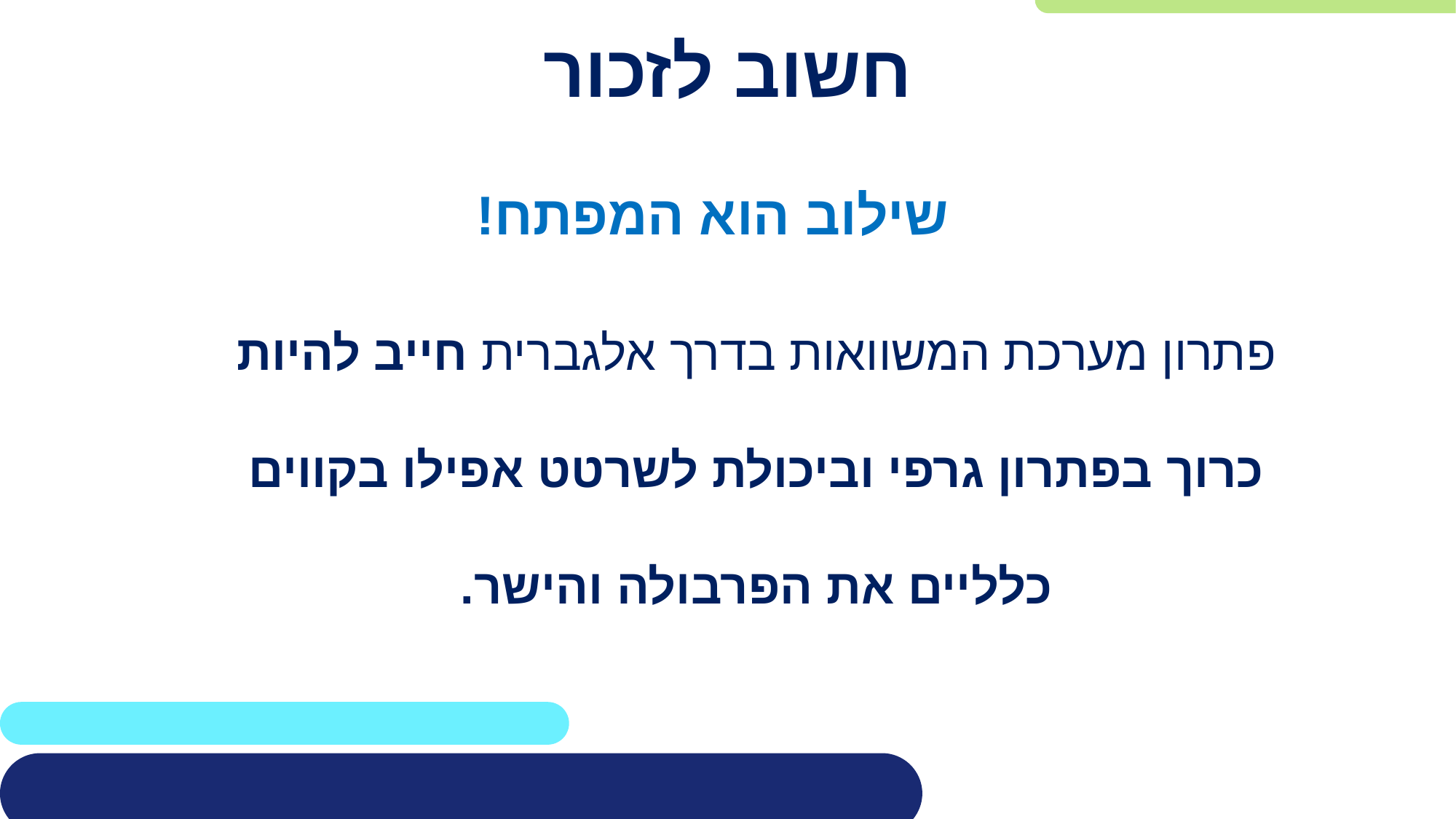

# חשוב לזכור
שילוב הוא המפתח!
פתרון מערכת המשוואות בדרך אלגברית חייב להיות כרוך בפתרון גרפי וביכולת לשרטט אפילו בקווים כלליים את הפרבולה והישר.